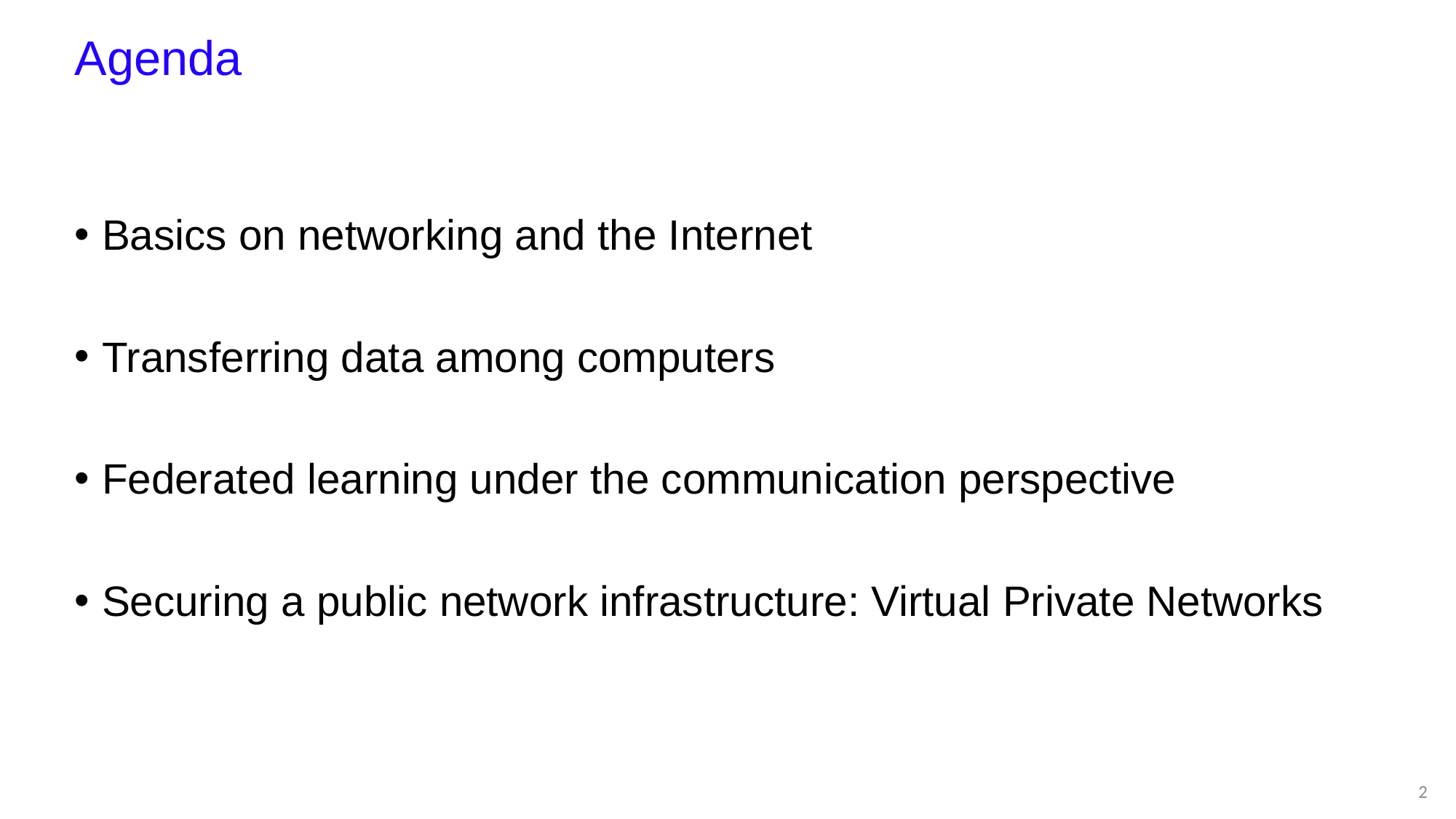

# Agenda

Basics on networking and the Internet

Transferring data among computers

Federated learning under the communication perspective

Securing a public network infrastructure: Virtual Private Networks

2